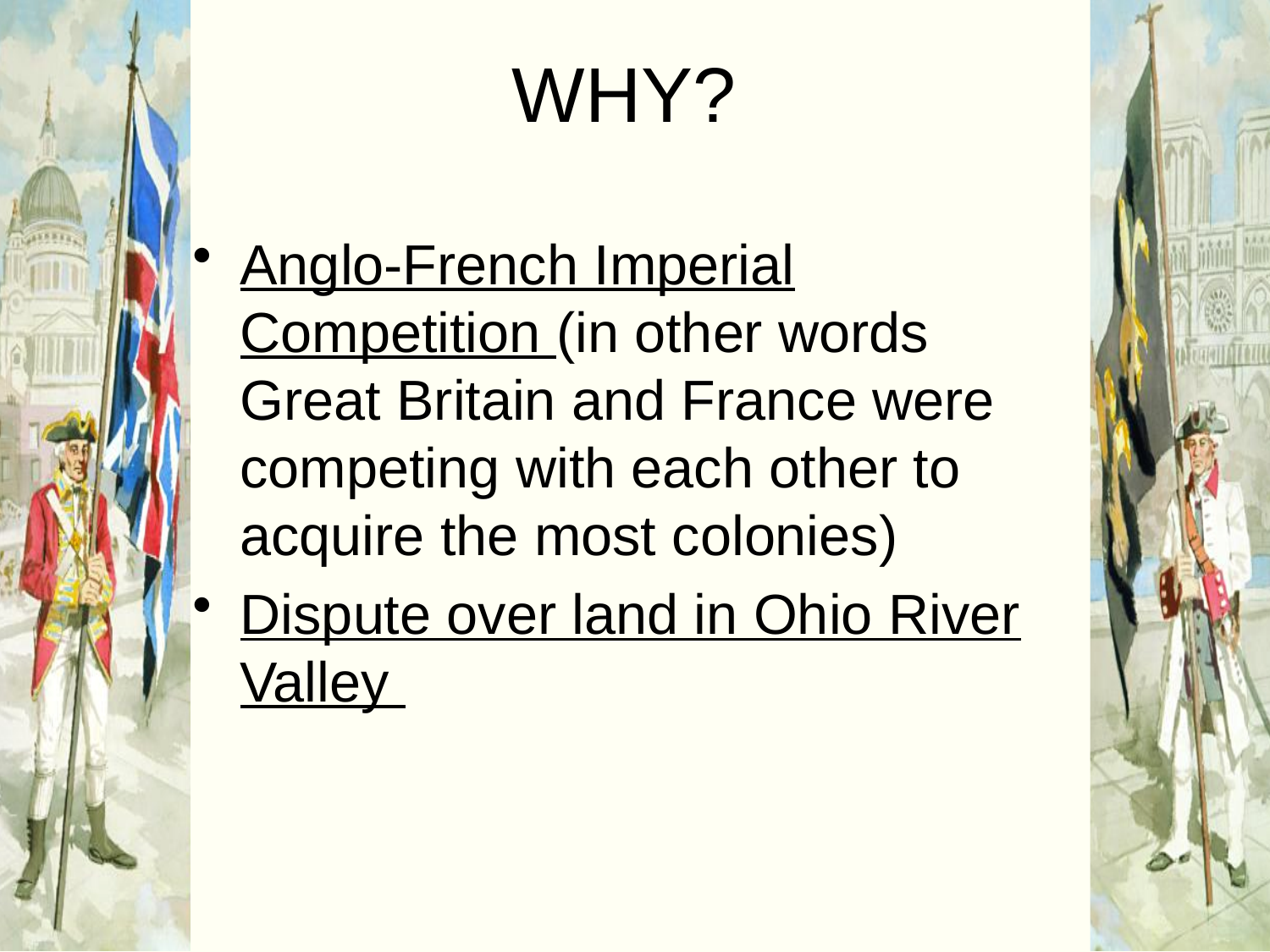

# WHY?
Anglo-French Imperial Competition (in other words  Great Britain and France were competing with each other to acquire the most colonies)
Dispute over land in Ohio River Valley